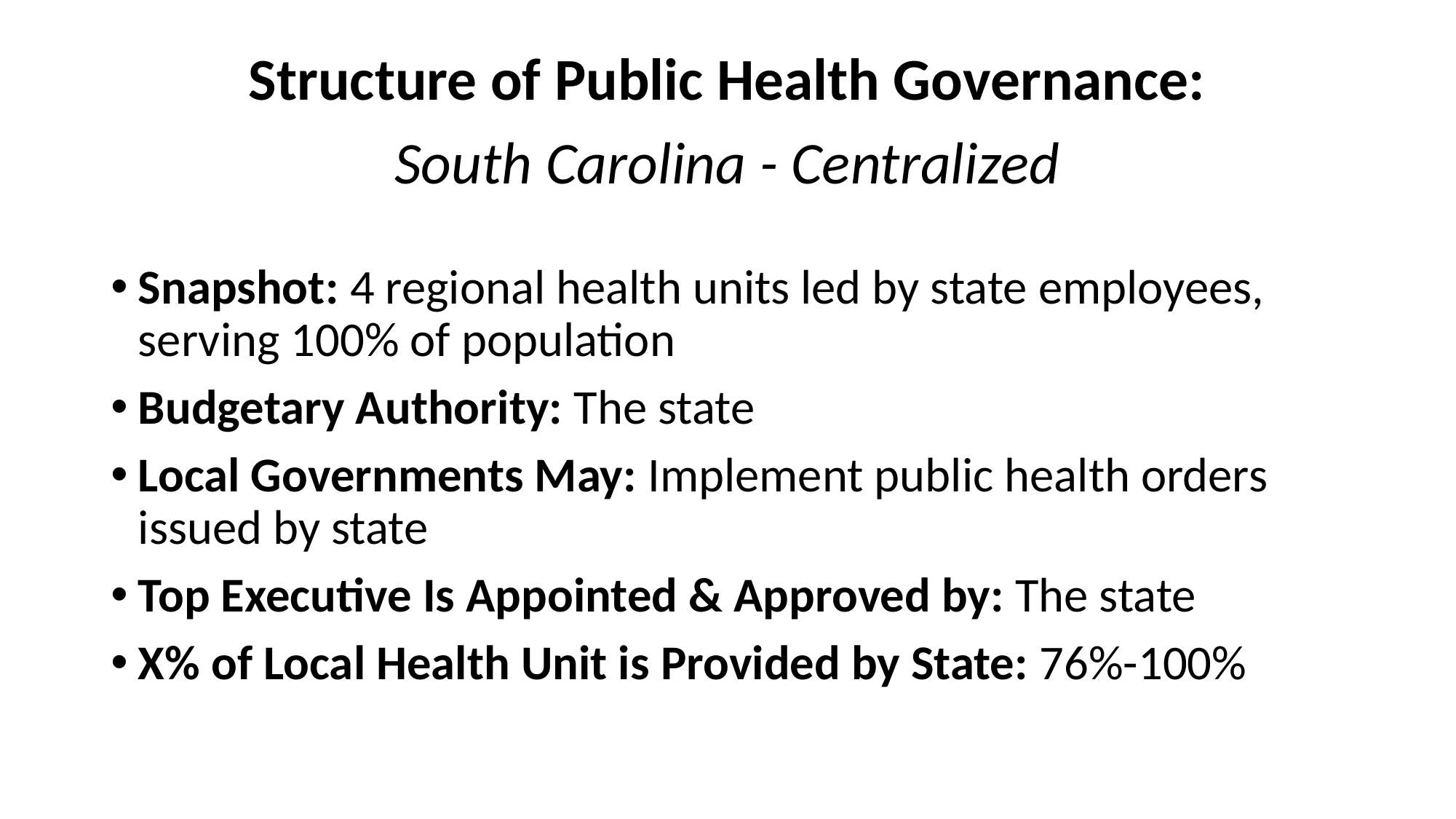

# Structure of Public Health Governance: South Carolina - Centralized

Snapshot: 4 regional health units led by state employees, serving 100% of population
Budgetary Authority: The state
Local Governments May: Implement public health orders issued by state
Top Executive Is Appointed & Approved by: The state
X% of Local Health Unit is Provided by State: 76%-100%